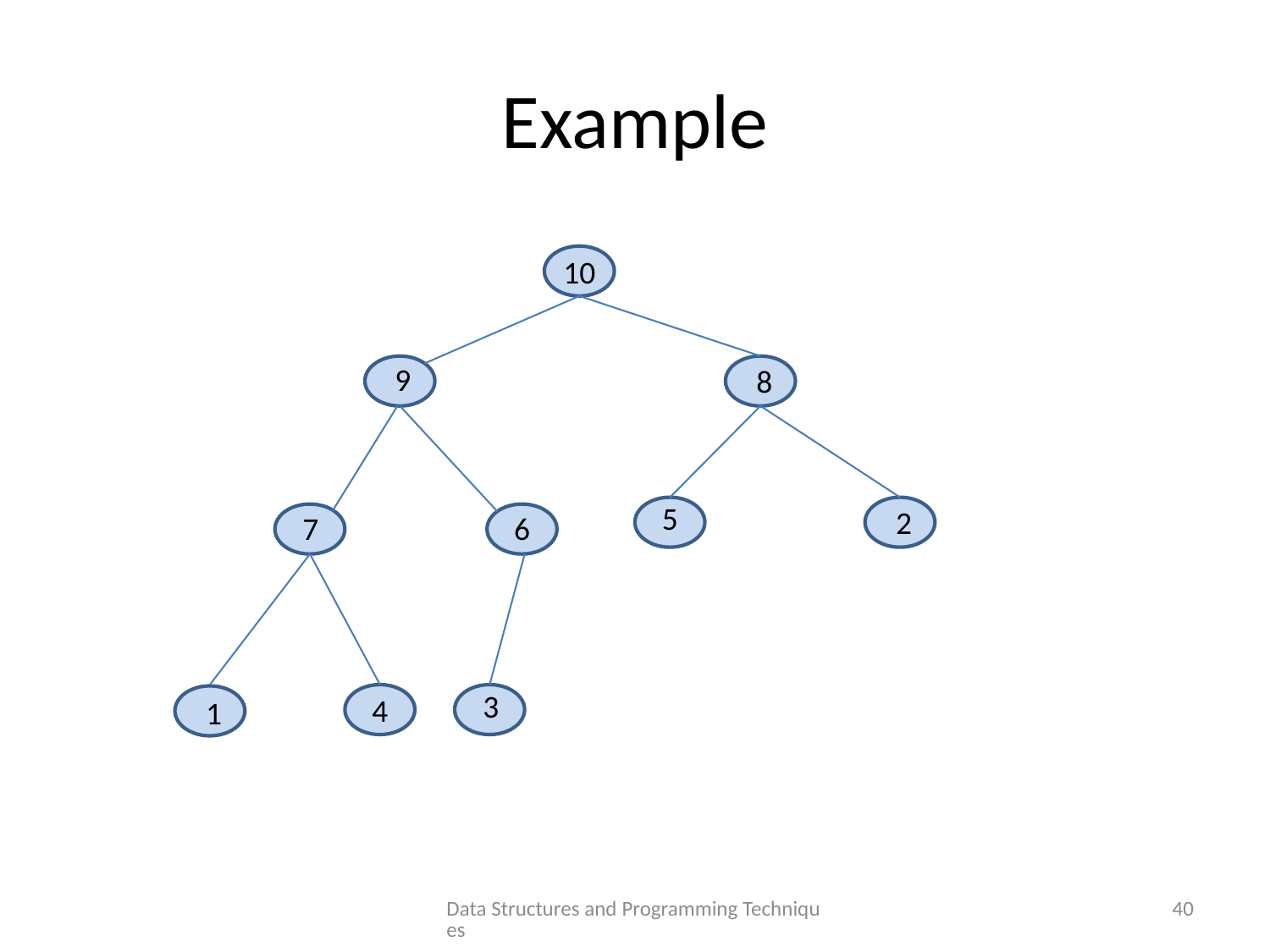

# Example

10

9
8

5
2

7
6

3
4

1
Data Structures and Programming Techniques
40